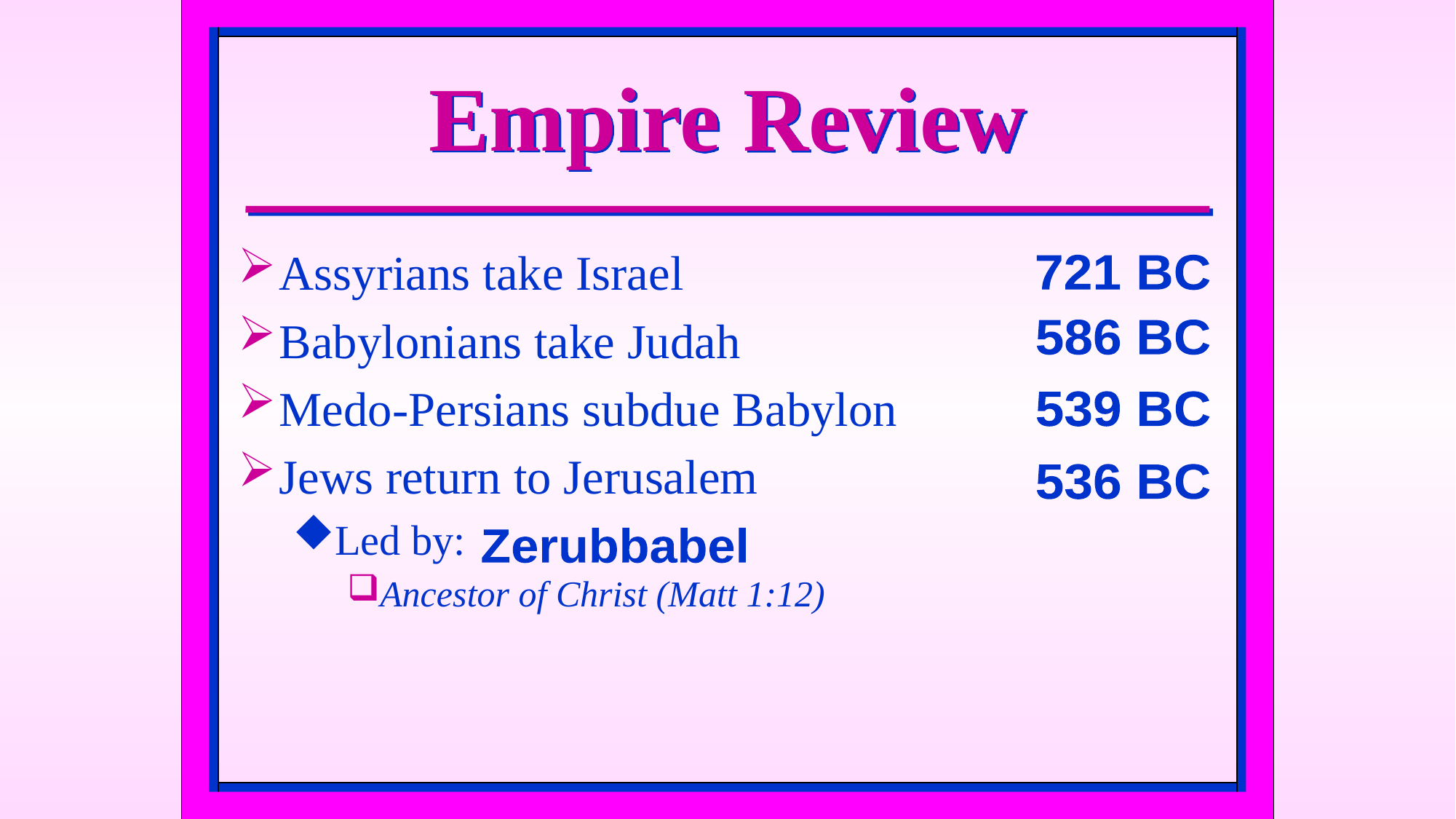

Empire Review

Assyrians take Israel
Babylonians take Judah
Medo-Persians subdue Babylon
Jews return to Jerusalem
Led by:
Ancestor of Christ (Matt 1:12)

721 BC

586 BC
539 BC
536 BC
Zerubbabel